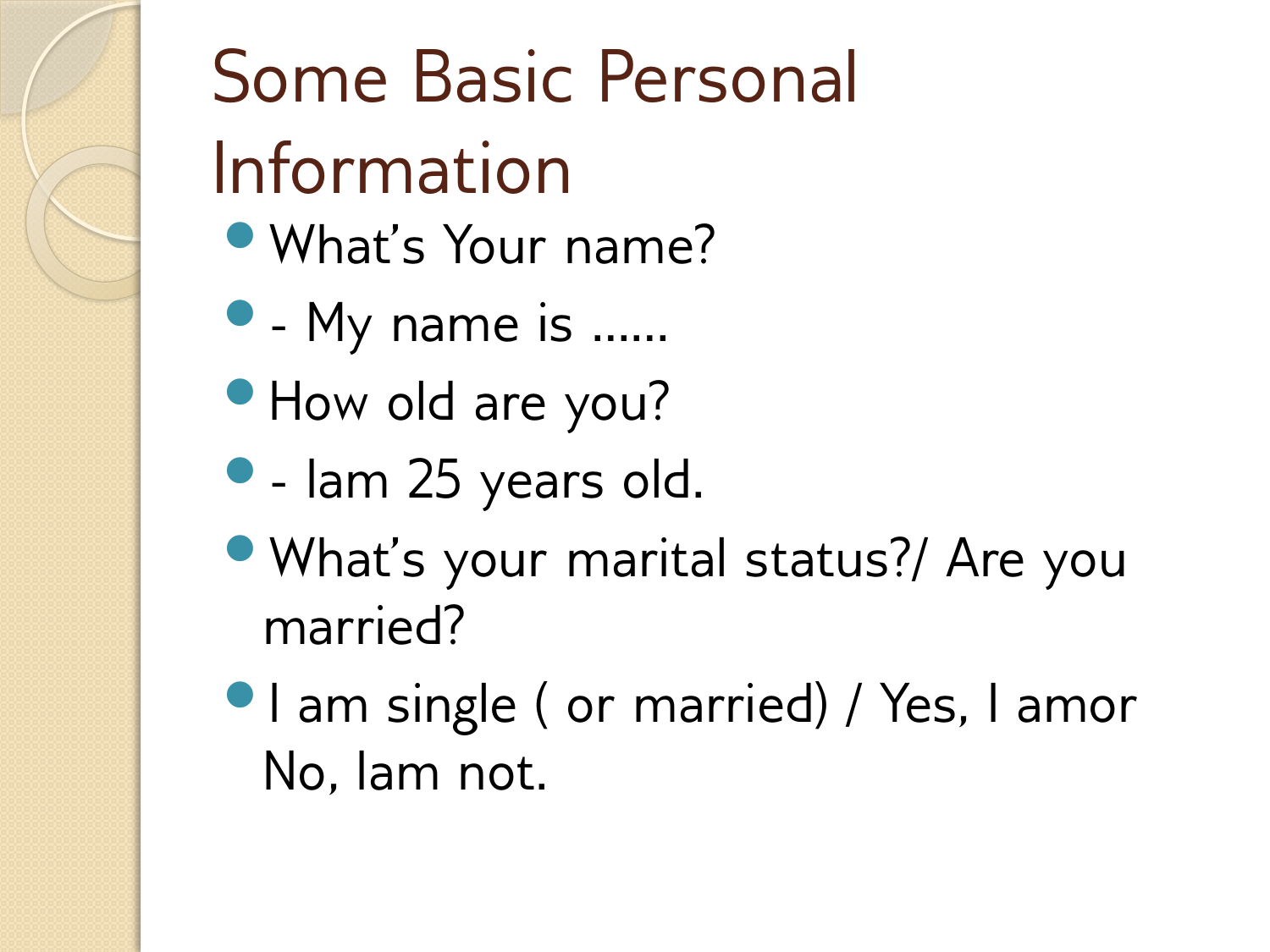

# Some Basic Personal Information
What’s Your name?
- My name is ……
How old are you?
- Iam 25 years old.
What’s your marital status?/ Are you married?
I am single ( or married) / Yes, I amor No, Iam not.